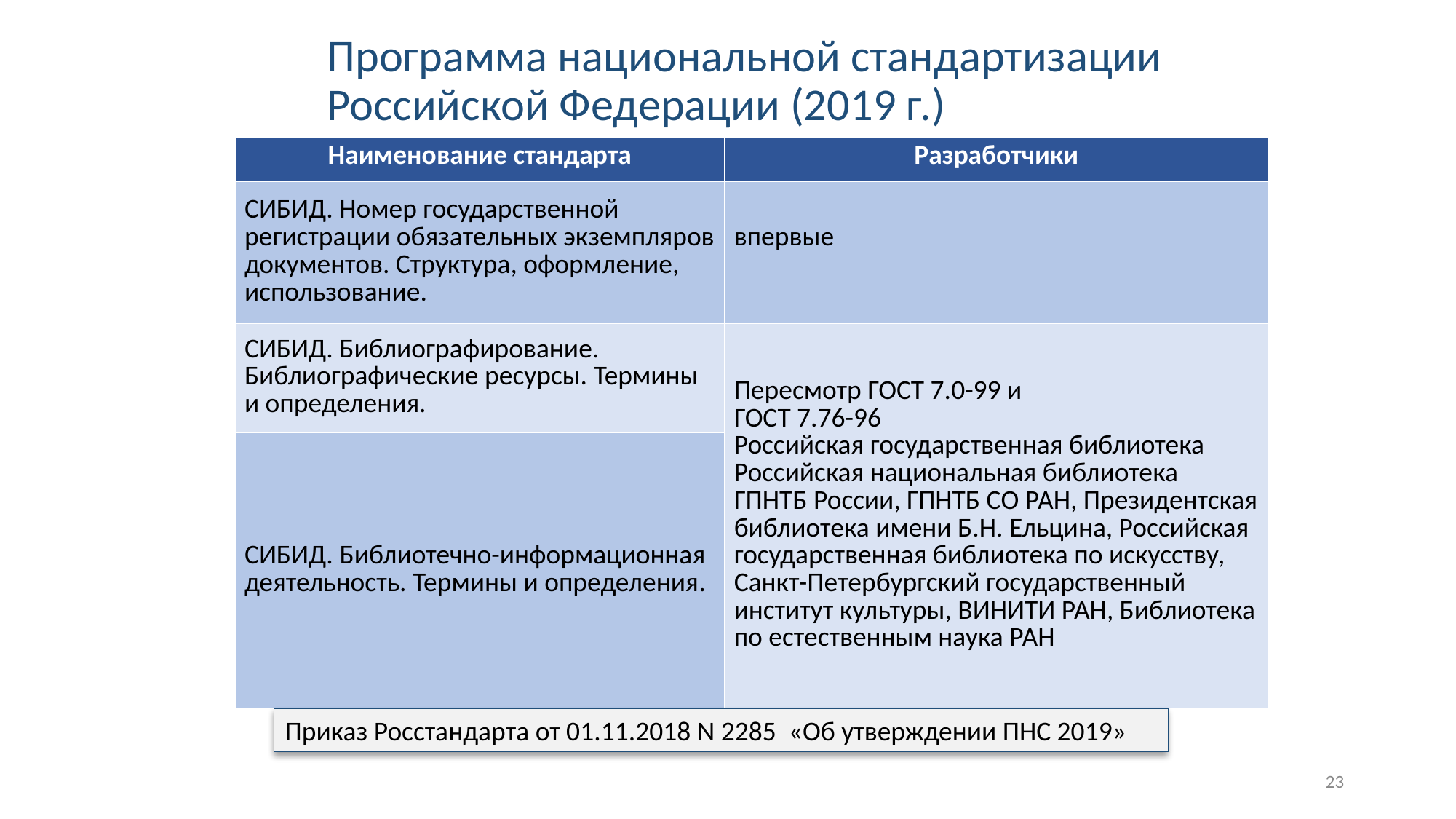

# Программа национальной стандартизации Российской Федерации (2019 г.)
| Наименование стандарта | Разработчики |
| --- | --- |
| СИБИД. Номер государственной регистрации обязательных экземпляров документов. Структура, оформление, использование. | впервые |
| СИБИД. Библиографирование. Библиографические ресурсы. Термины и определения. | Пересмотр ГОСТ 7.0-99 и ГОСТ 7.76-96 Российская государственная библиотека Российская национальная библиотека ГПНТБ России, ГПНТБ СО РАН, Президентская библиотека имени Б.Н. Ельцина, Российская государственная библиотека по искусству, Санкт-Петербургский государственный институт культуры, ВИНИТИ РАН, Библиотека по естественным наука РАН |
| СИБИД. Библиотечно-информационная деятельность. Термины и определения. |  |
Приказ Росстандарта от 01.11.2018 N 2285  «Об утверждении ПНС 2019»
23